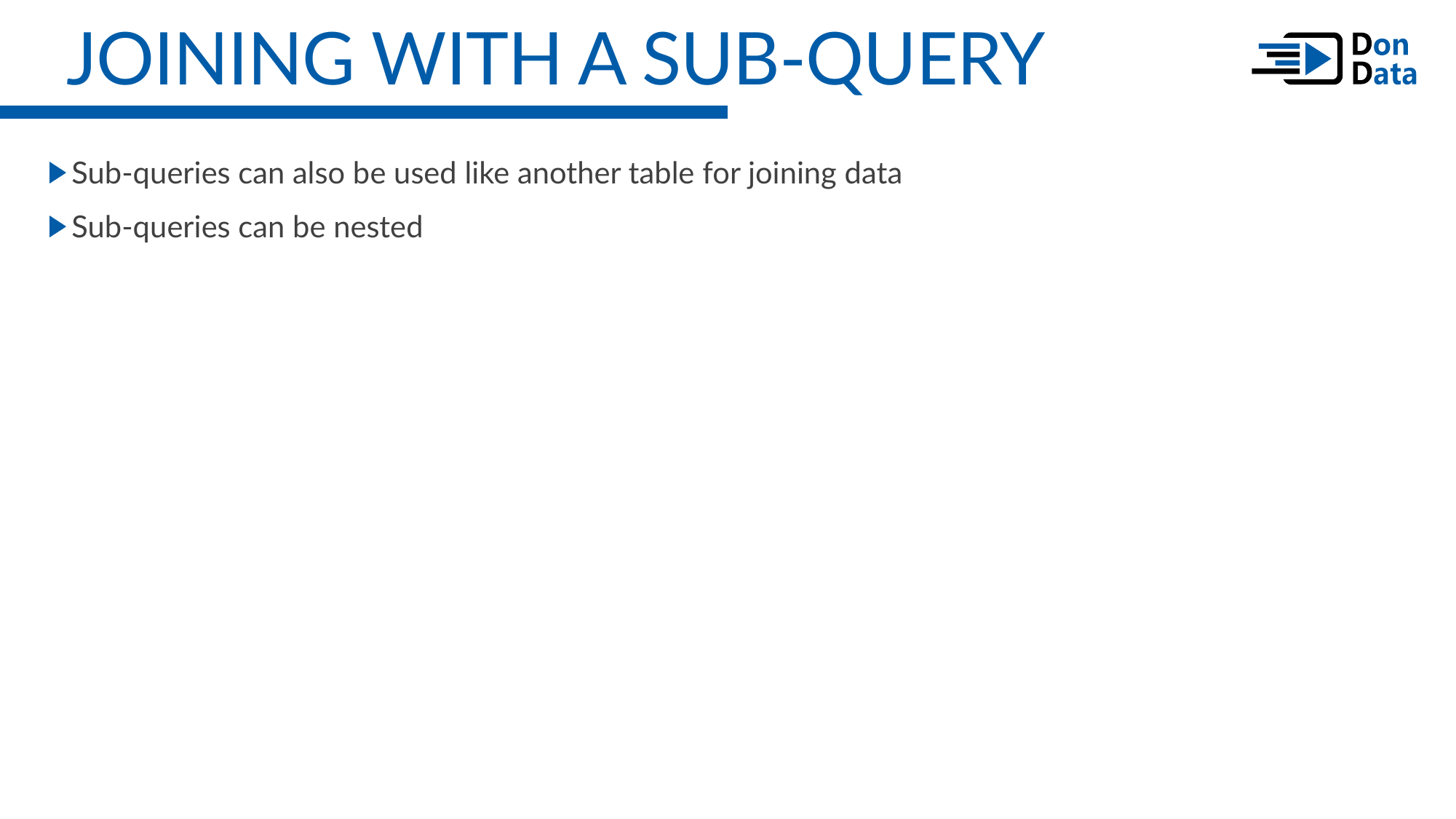

JOINing with a Sub-Query
Sub-queries can also be used like another table for joining data
Sub-queries can be nested